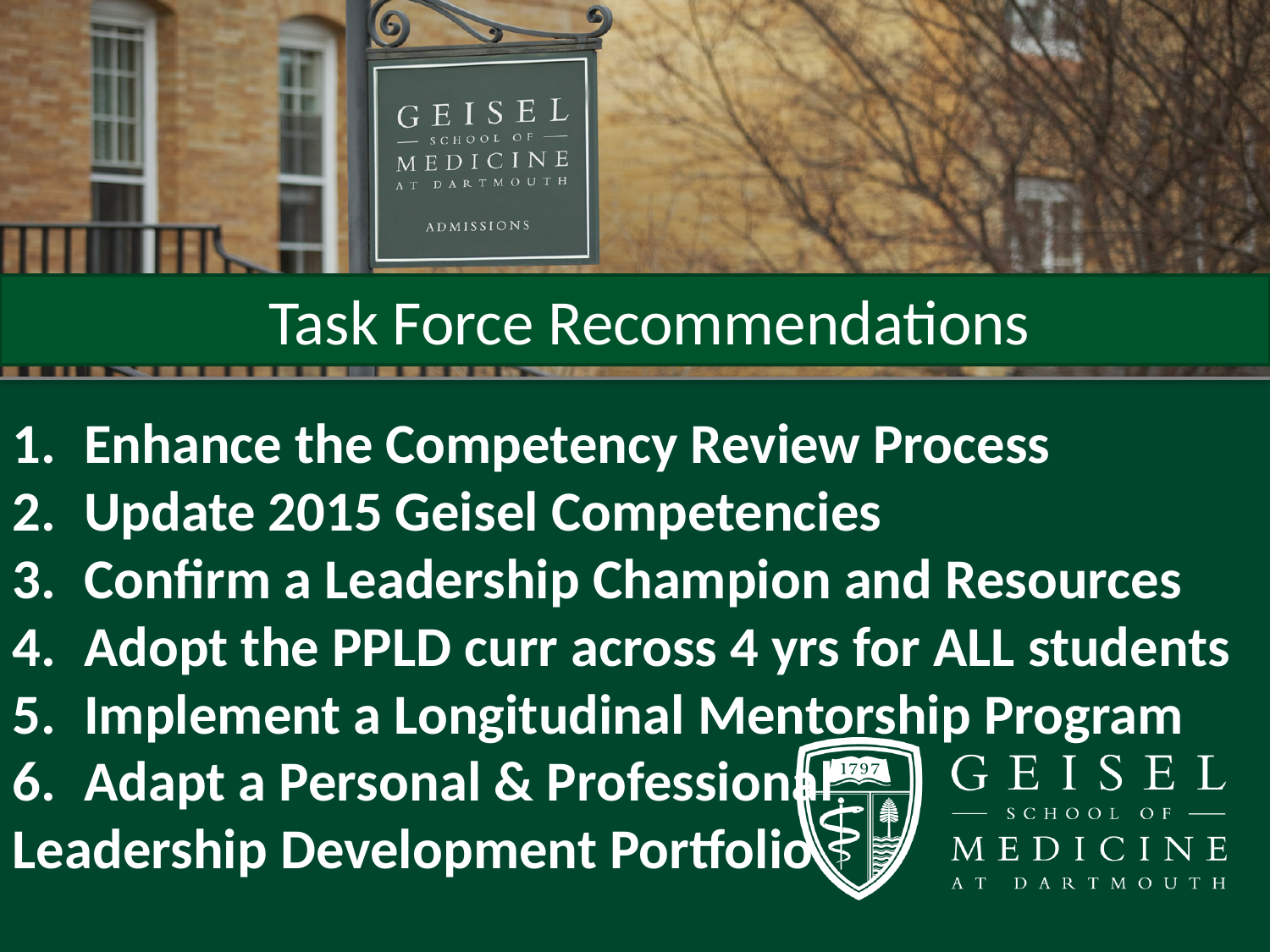

Task Force Recommendations
Enhance the Competency Review Process
Update 2015 Geisel Competencies
Confirm a Leadership Champion and Resources
Adopt the PPLD curr across 4 yrs for ALL students
Implement a Longitudinal Mentorship Program
Adapt a Personal & Professional
Leadership Development Portfolio